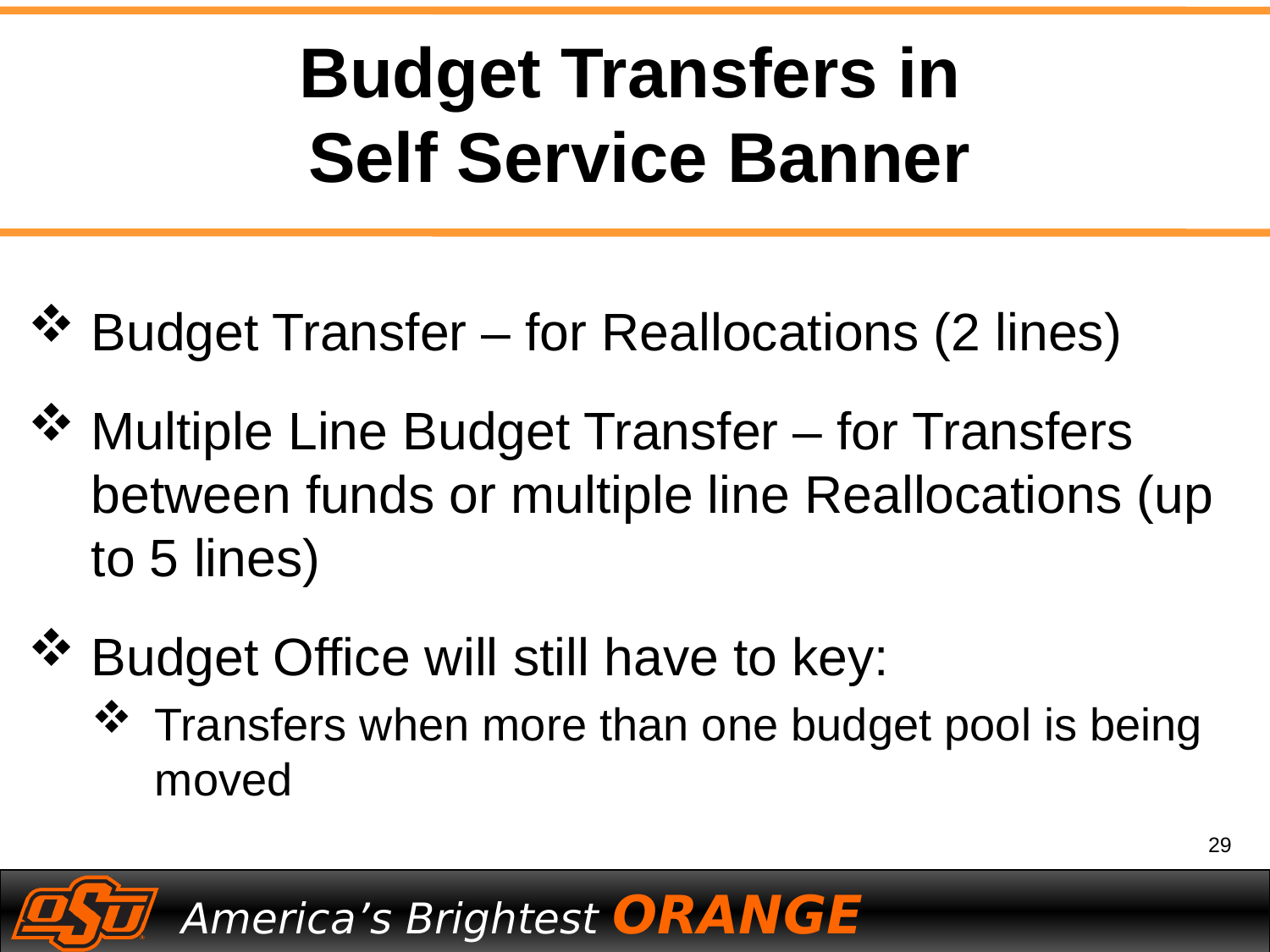

Budget Transfers in
 Self Service Banner

Budget Transfer – for Reallocations (2 lines)

Multiple Line Budget Transfer – for Transfers between funds or multiple line Reallocations (up to 5 lines)

Budget Office will still have to key:
Transfers when more than one budget pool is being moved